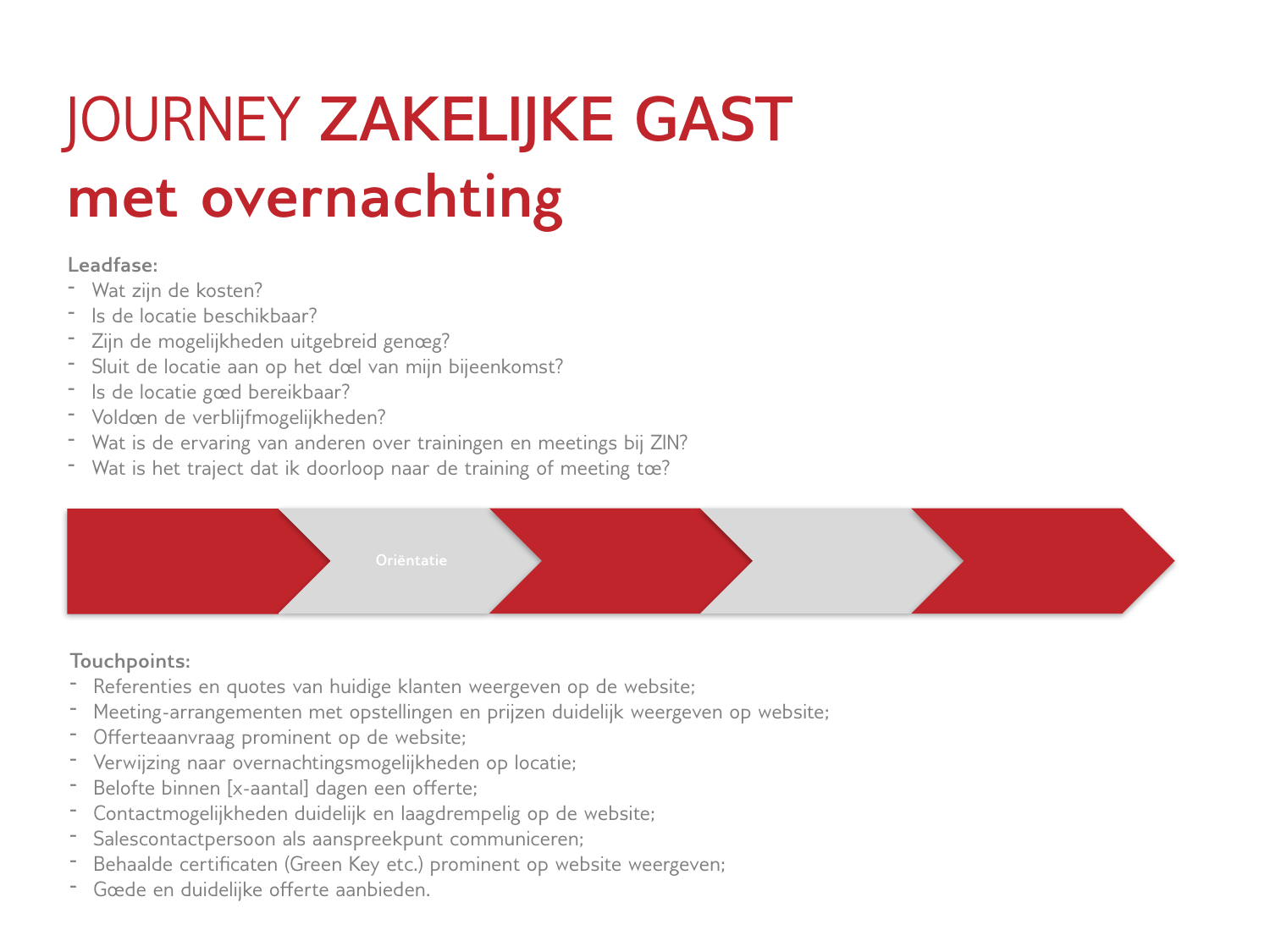

JOURNEY ZAKELIJKE GAST
met overnachting

Oriëntatie

Leadfase:
Wat zijn de kosten?
Is de locatie beschikbaar?
Zijn de mogelijkheden uitgebreid genoeg?
Sluit de locatie aan op het doel van mijn bijeenkomst?
Is de locatie goed bereikbaar?
Voldoen de verblijfmogelijkheden?
Wat is de ervaring van anderen over trainingen en meetings bij ZIN?
Wat is het traject dat ik doorloop naar de training of meeting toe?

Touchpoints:
Referenties en quotes van huidige klanten weergeven op de website;
Meeting-arrangementen met opstellingen en prijzen duidelijk weergeven op website;
Offerteaanvraag prominent op de website;
Verwijzing naar overnachtingsmogelijkheden op locatie;
Belofte binnen [x-aantal] dagen een offerte;
Contactmogelijkheden duidelijk en laagdrempelig op de website;
Salescontactpersoon als aanspreekpunt communiceren;
Behaalde certificaten (Green Key etc.) prominent op website weergeven;
Goede en duidelijke offerte aanbieden.